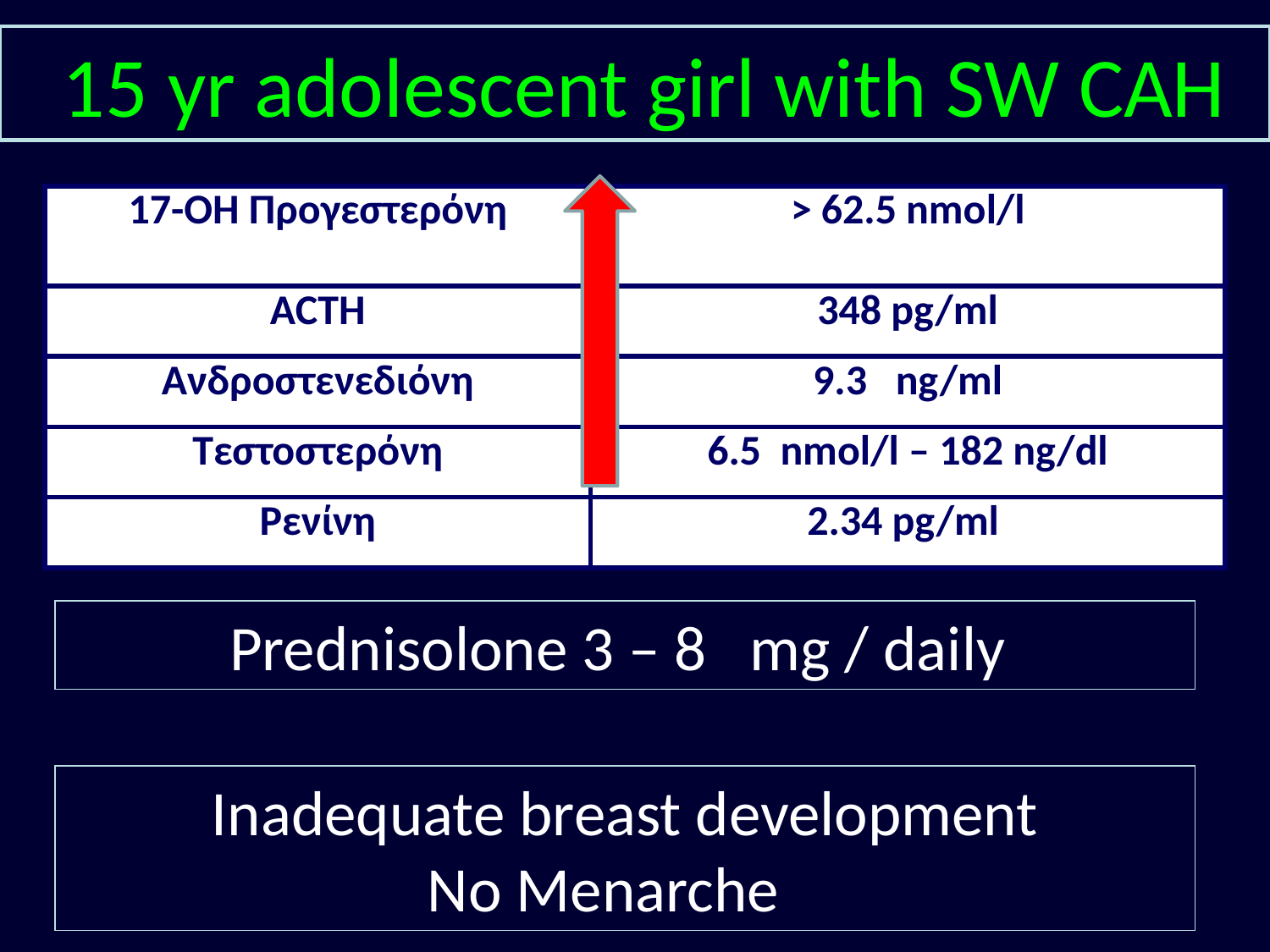

15 yr adolescent girl with SW CAH

| 17-OH Προγεστερόνη | > 62.5 nmol/l |
| --- | --- |
| ACTH | 348 pg/ml |
| Ανδροστενεδιόνη | 9.3 ng/ml |
| Τεστοστερόνη | 6.5 nmol/l – 182 ng/dl |
| Ρενίνη | 2.34 pg/ml |
 Prednisolone 3 – 8   mg / daily
 Inadequate breast development
No Menarche